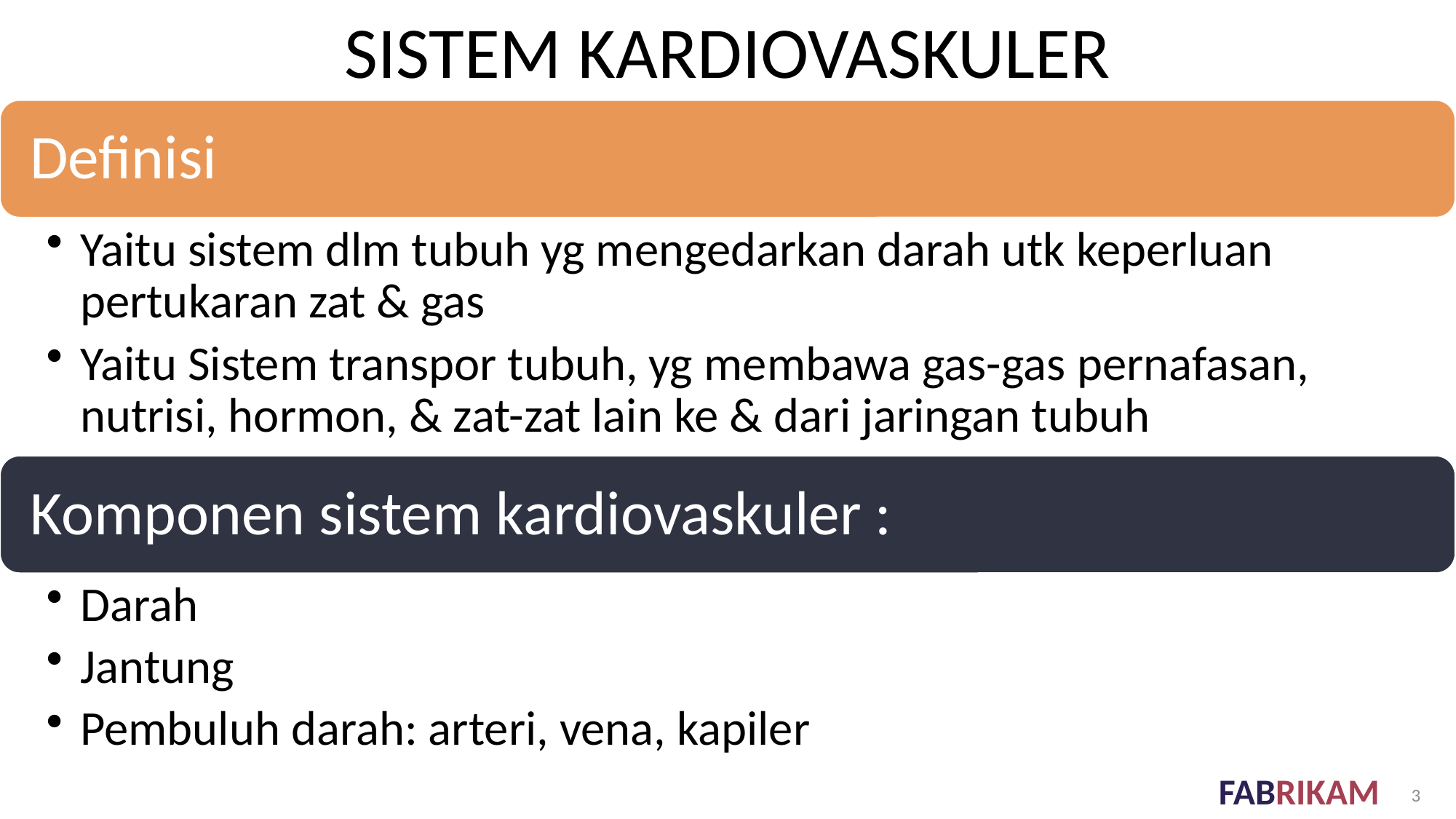

# Sistem Kardiovaskuler
Definisi
Yaitu sistem dlm tubuh yg mengedarkan darah utk keperluan pertukaran zat & gas
Yaitu Sistem transpor tubuh, yg membawa gas-gas pernafasan, nutrisi, hormon, & zat-zat lain ke & dari jaringan tubuh
Komponen sistem kardiovaskuler :
Darah
Jantung
Pembuluh darah: arteri, vena, kapiler
3